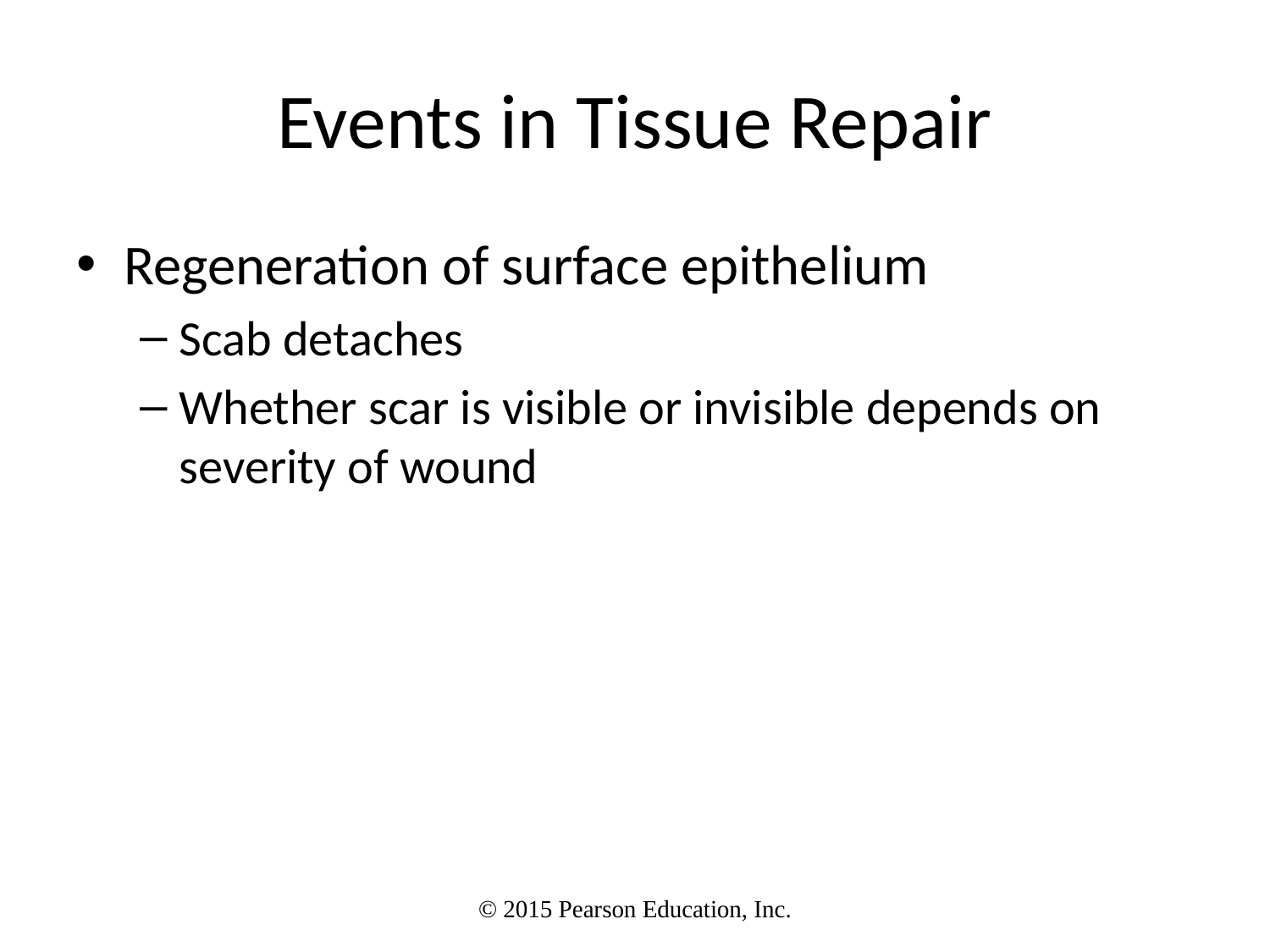

# Events in Tissue Repair
Regeneration of surface epithelium
Scab detaches
Whether scar is visible or invisible depends on severity of wound

© 2015 Pearson Education, Inc.